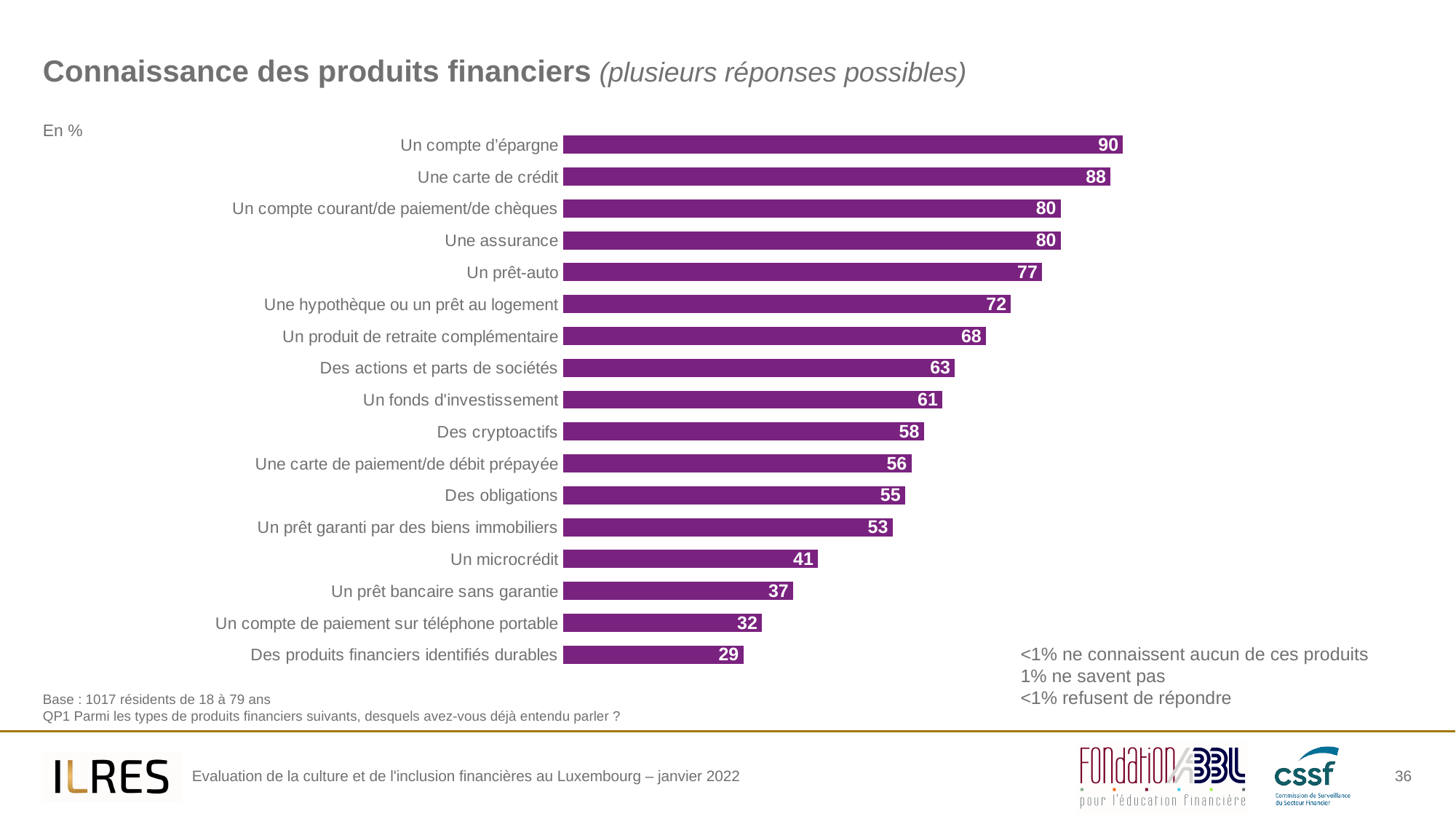

# Connaissance des produits financiers (plusieurs réponses possibles)

### Chart

| Category | Column2 |
|---|---|
| Un compte d’épargne | 90.0 |
| Une carte de crédit | 88.0 |
| Un compte courant/de paiement/de chèques | 80.0 |
| Une assurance | 80.0 |
| Un prêt-auto | 77.0 |
| Une hypothèque ou un prêt au logement | 72.0 |
| Un produit de retraite complémentaire | 68.0 |
| Des actions et parts de sociétés | 63.0 |
| Un fonds d'investissement | 61.0 |
| Des cryptoactifs | 57.99999999999999 |
| Une carte de paiement/de débit prépayée | 56.00000000000001 |
| Des obligations | 55.00000000000001 |
| Un prêt garanti par des biens immobiliers | 53.0 |
| Un microcrédit | 41.0 |
| Un prêt bancaire sans garantie | 37.0 |
| Un compte de paiement sur téléphone portable | 32.0 |
| Des produits financiers identifiés durables | 28.999999999999996 |
En %
<1% ne connaissent aucun de ces produits
1% ne savent pas
<1% refusent de répondre
Base : 1017 résidents de 18 à 79 ans
QP1 Parmi les types de produits financiers suivants, desquels avez-vous déjà entendu parler ?
36